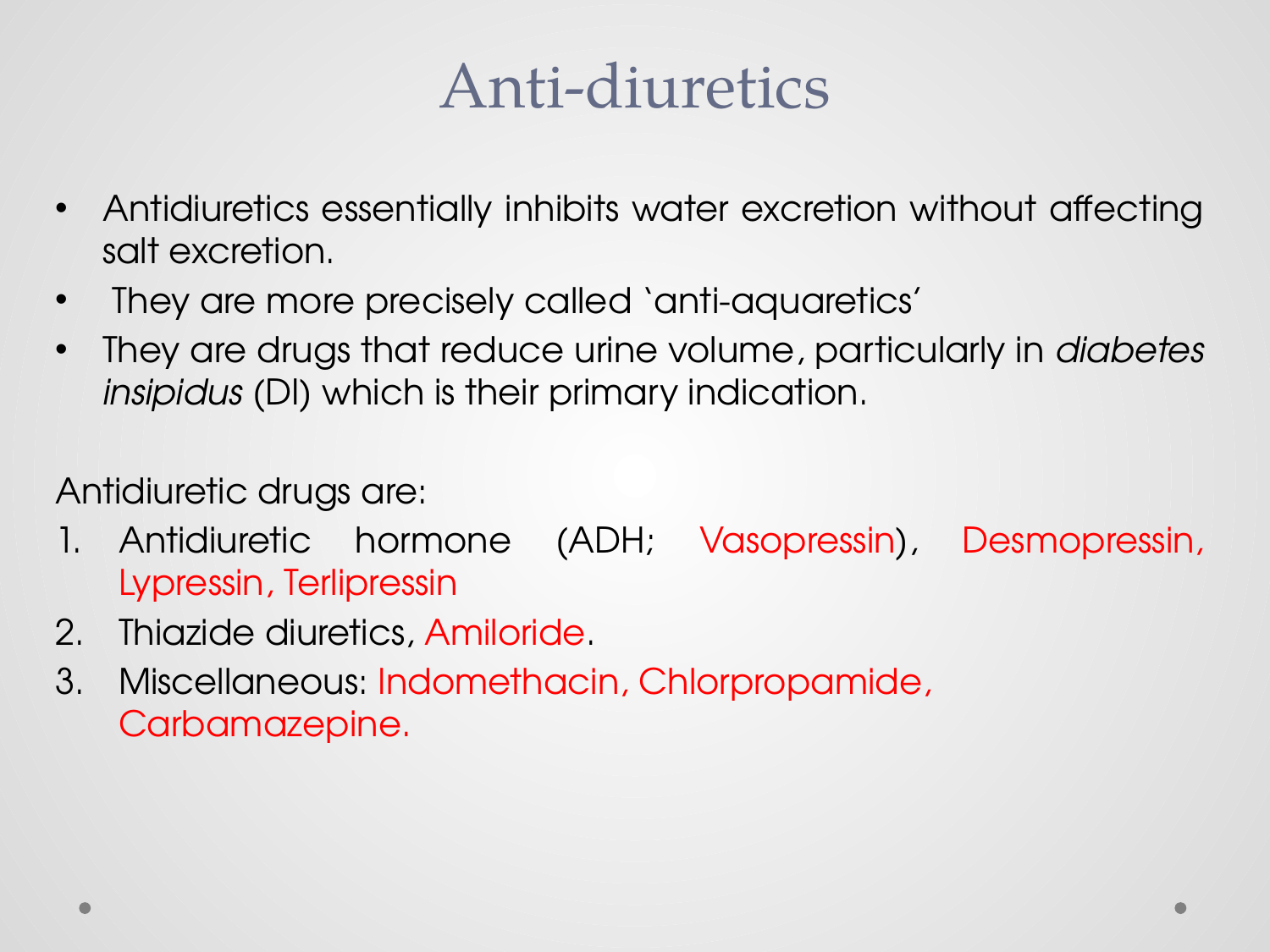

# Anti-diuretics
Antidiuretics essentially inhibits water excretion without affecting salt excretion.
 They are more precisely called ‘anti-aquaretics’
They are drugs that reduce urine volume, particularly in diabetes insipidus (DI) which is their primary indication.

Antidiuretic drugs are:
Antidiuretic hormone (ADH; Vasopressin), Desmopressin, Lypressin, Terlipressin
Thiazide diuretics, Amiloride.
Miscellaneous: Indomethacin, Chlorpropamide, Carbamazepine.